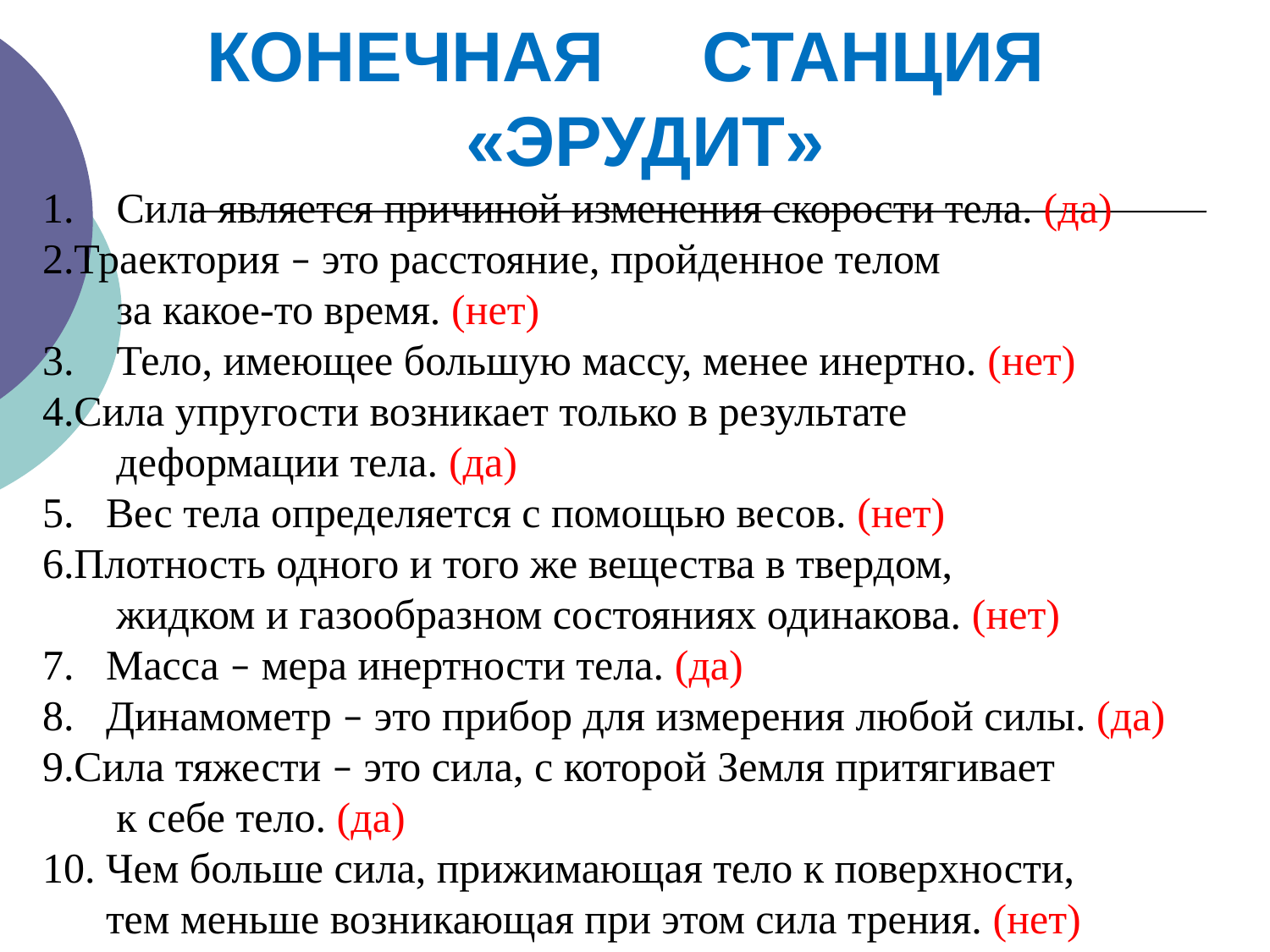

КОНЕЧНАЯ     СТАНЦИЯ   «ЭРУДИТ»
1.    Сила является причиной изменения скорости тела. (да)
Траектория – это расстояние, пройденное телом
       за какое-то время. (нет)
3.    Тело, имеющее большую массу, менее инертно. (нет)
Сила упругости возникает только в результате
       деформации тела. (да)
5.   Вес тела определяется с помощью весов. (нет)
Плотность одного и того же вещества в твердом,
       жидком и газообразном состояниях одинакова. (нет)
7.   Масса – мера инертности тела. (да)
8.   Динамометр – это прибор для измерения любой силы. (да)
Сила тяжести – это сила, с которой Земля притягивает
       к себе тело. (да)
10. Чем больше сила, прижимающая тело к поверхности,
      тем меньше возникающая при этом сила трения. (нет)